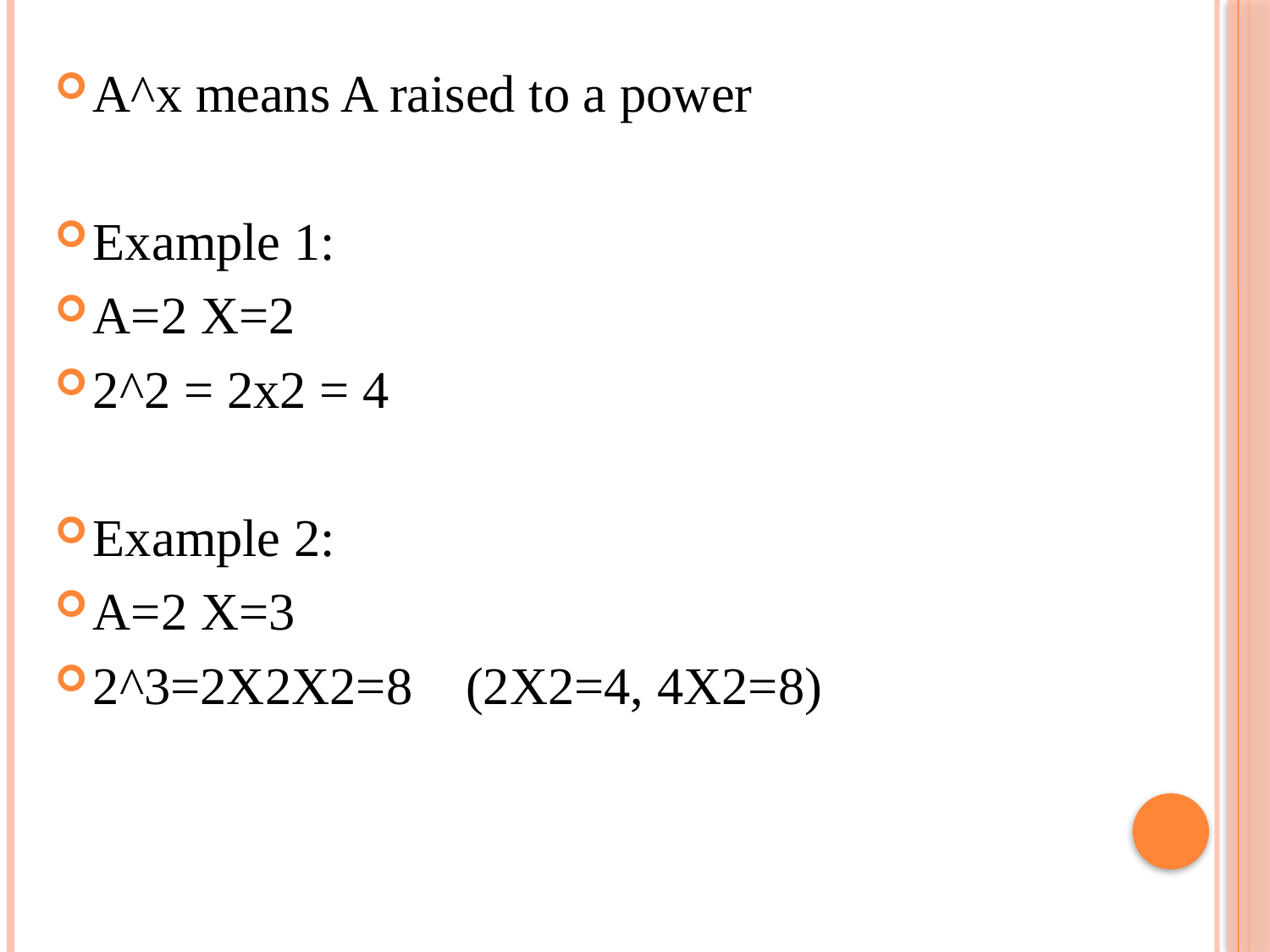

A^x means A raised to a power

Example 1:
A=2 X=2
2^2 = 2x2 = 4

Example 2:
A=2 X=3
2^3=2X2X2=8    (2X2=4, 4X2=8)